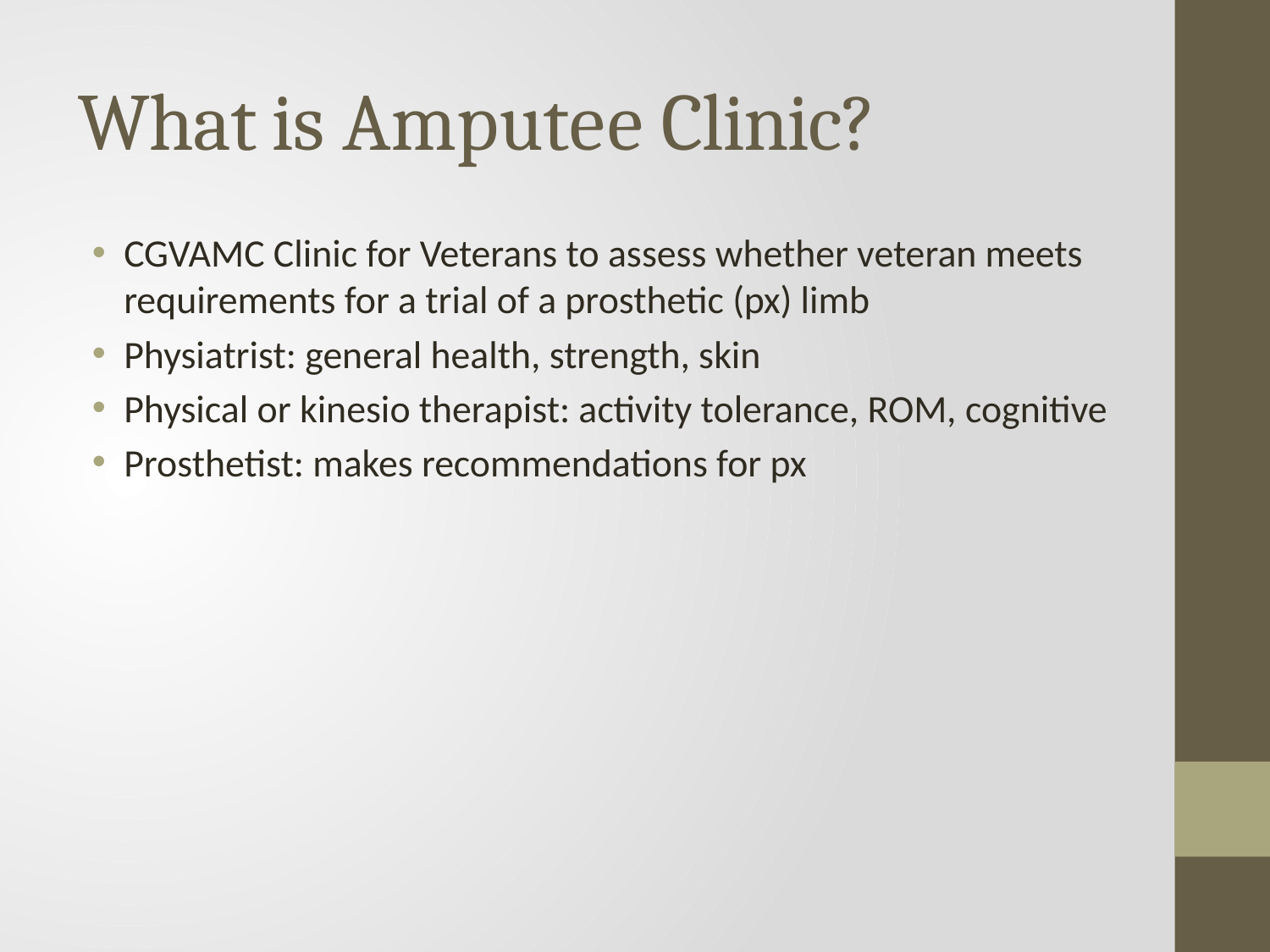

# What is Amputee Clinic?
CGVAMC Clinic for Veterans to assess whether veteran meets requirements for a trial of a prosthetic (px) limb
Physiatrist: general health, strength, skin
Physical or kinesio therapist: activity tolerance, ROM, cognitive
Prosthetist: makes recommendations for px